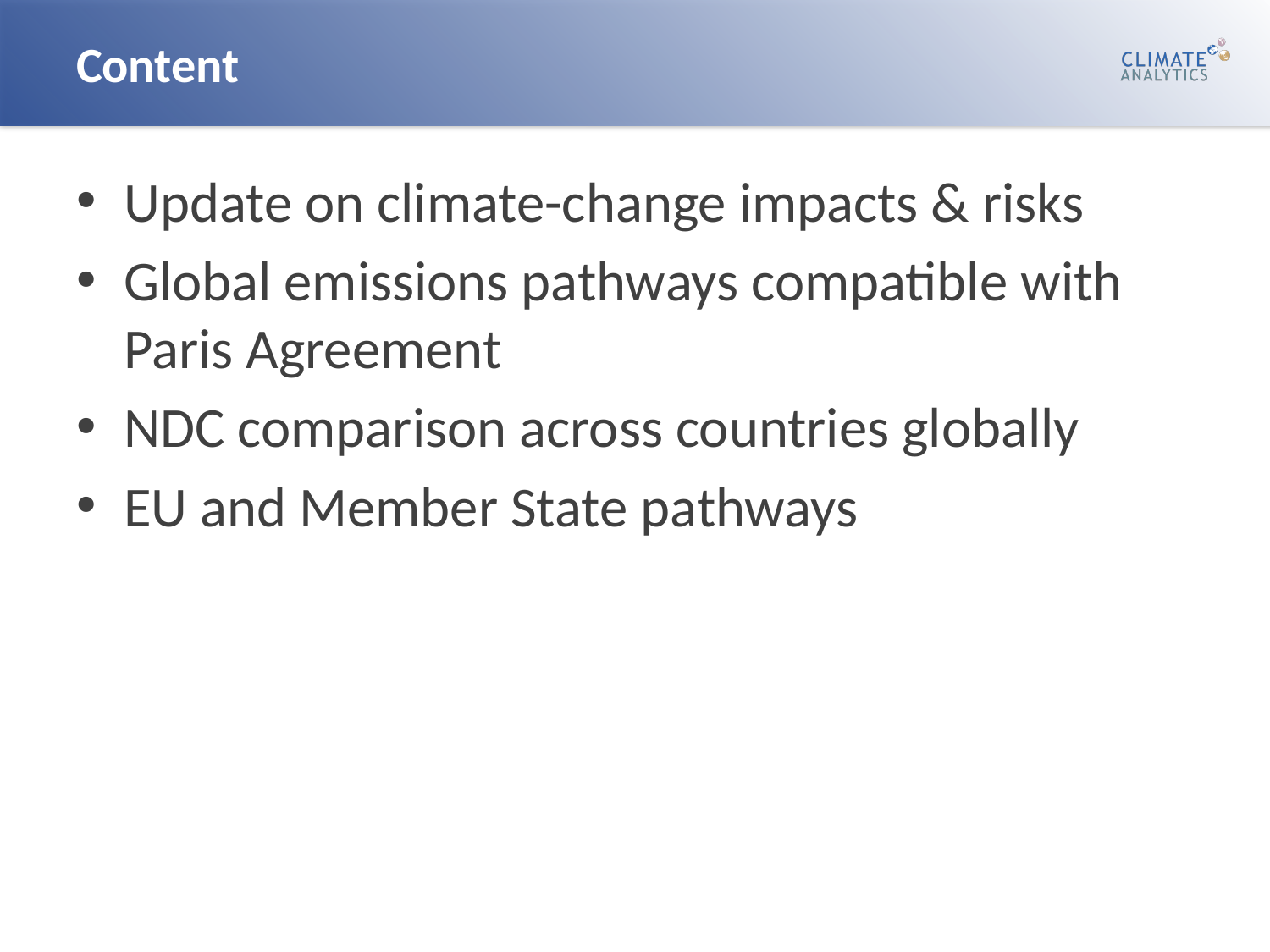

# Content
Update on climate-change impacts & risks
Global emissions pathways compatible with Paris Agreement
NDC comparison across countries globally
EU and Member State pathways